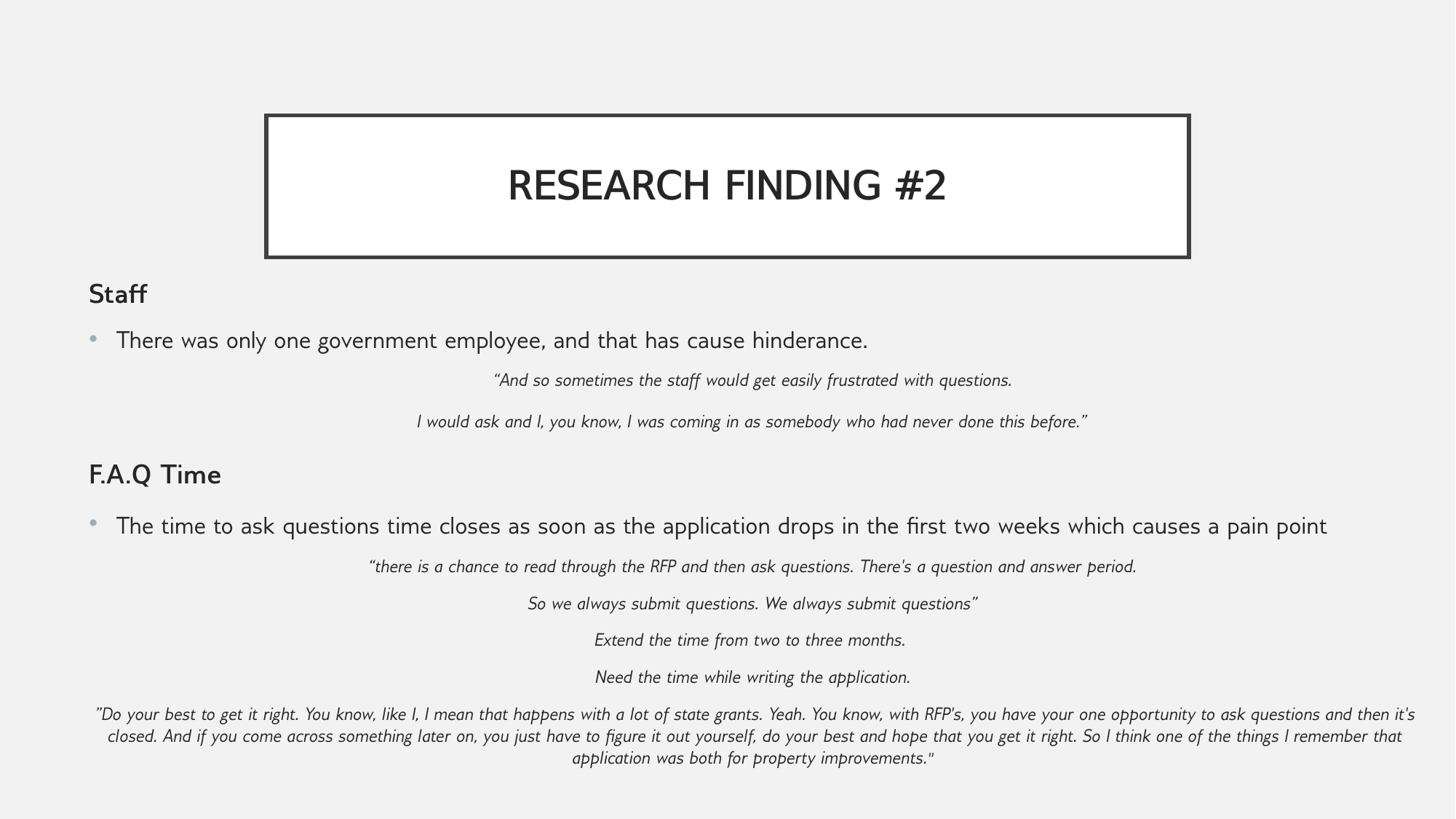

# RESEARCH FINDING #2
Staff
There was only one government employee, and that has cause hinderance.
“And so sometimes the staff would get easily frustrated with questions.
I would ask and I, you know, I was coming in as somebody who had never done this before.”
F.A.Q Time
The time to ask questions time closes as soon as the application drops in the first two weeks which causes a pain point
“there is a chance to read through the RFP and then ask questions. There's a question and answer period.
So we always submit questions. We always submit questions”
Extend the time from two to three months.
Need the time while writing the application.
”Do your best to get it right. You know, like I, I mean that happens with a lot of state grants. Yeah. You know, with RFP's, you have your one opportunity to ask questions and then it's closed. And if you come across something later on, you just have to figure it out yourself, do your best and hope that you get it right. So I think one of the things I remember that application was both for property improvements."